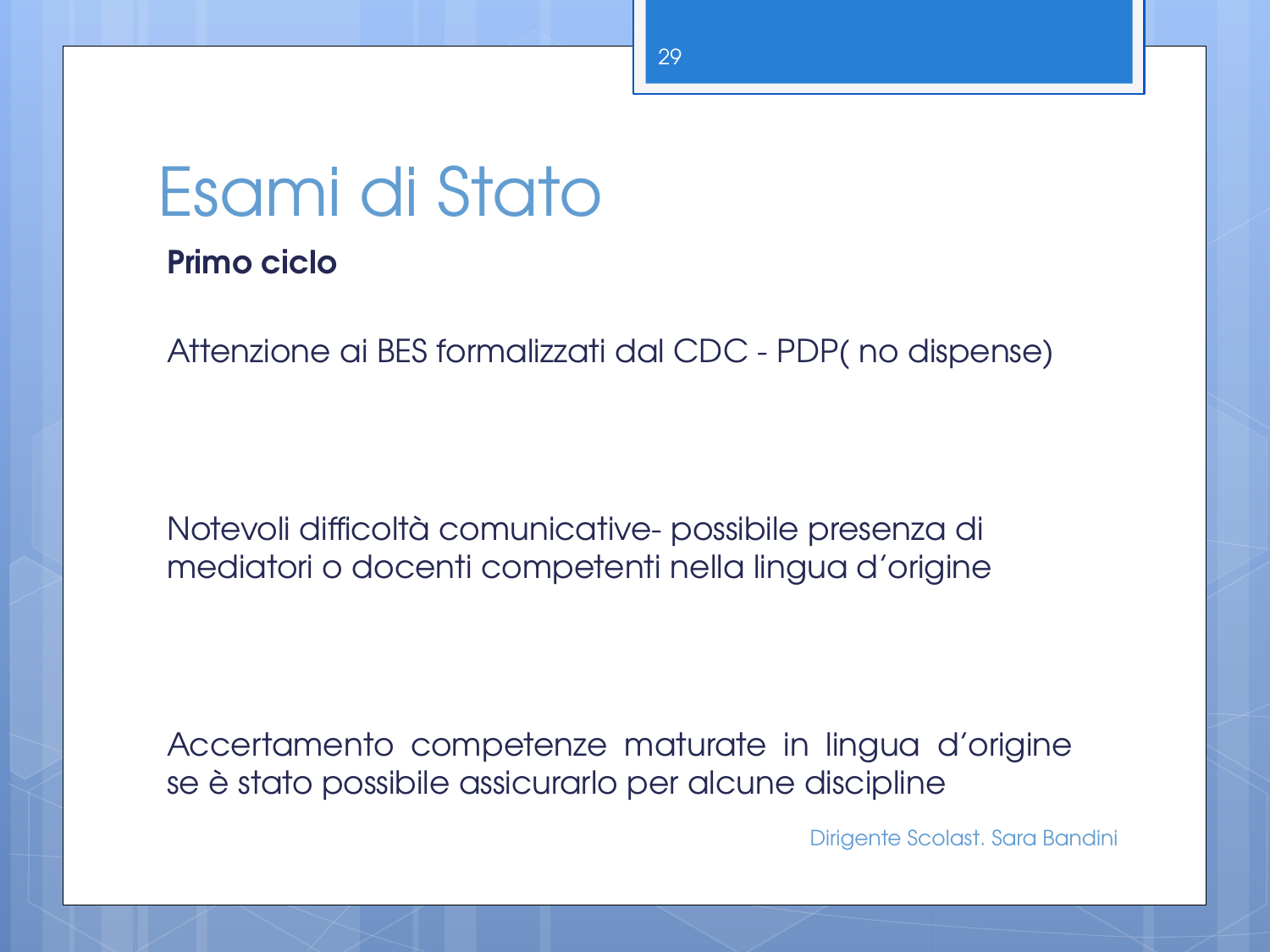

29
# Esami di Stato
Primo ciclo

Attenzione ai BES formalizzati dal CDC - PDP( no dispense)

Notevoli difficoltà comunicative- possibile presenza di mediatori o docenti competenti nella lingua d’origine

Accertamento competenze maturate in lingua d’origine se è stato possibile assicurarlo per alcune discipline

Dirigente Scolast. Sara Bandini